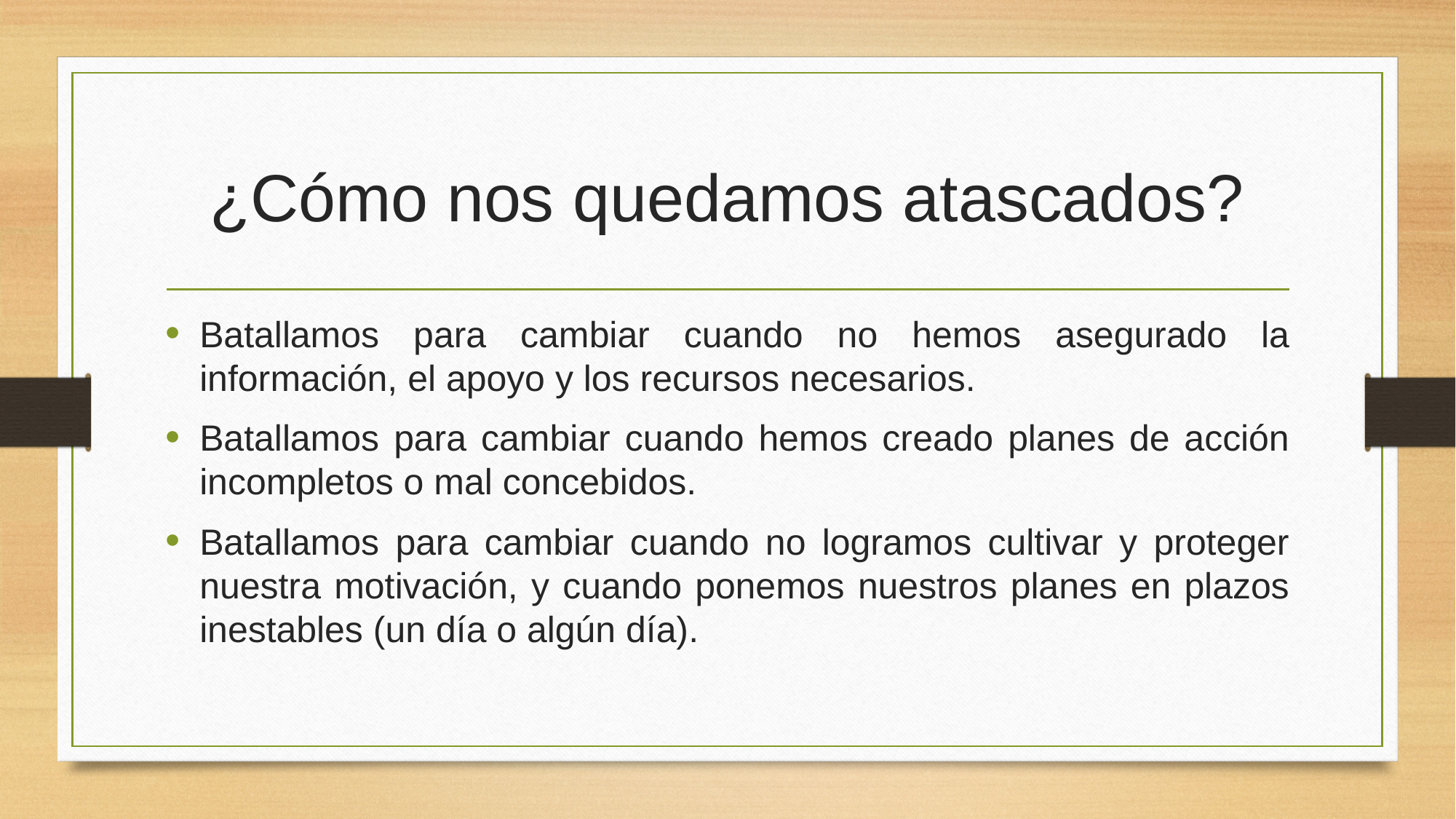

# ¿Cómo nos quedamos atascados?
Batallamos para cambiar cuando no hemos asegurado la información, el apoyo y los recursos necesarios.
Batallamos para cambiar cuando hemos creado planes de acción incompletos o mal concebidos.
Batallamos para cambiar cuando no logramos cultivar y proteger nuestra motivación, y cuando ponemos nuestros planes en plazos inestables (un día o algún día).